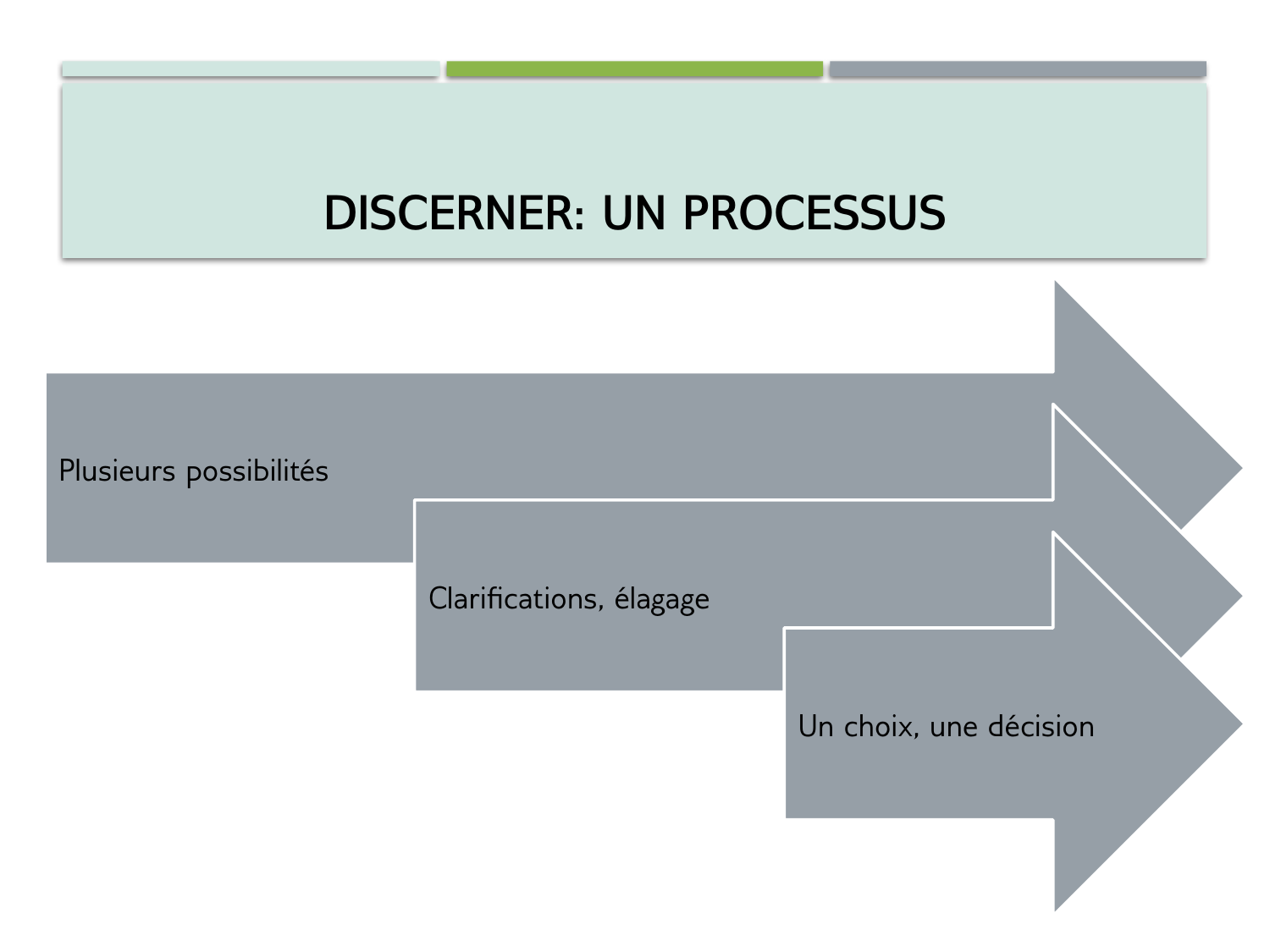

# Discerner: Un processus
Plusieurs possibilités
Clarifications, élagage
Un choix, une décision